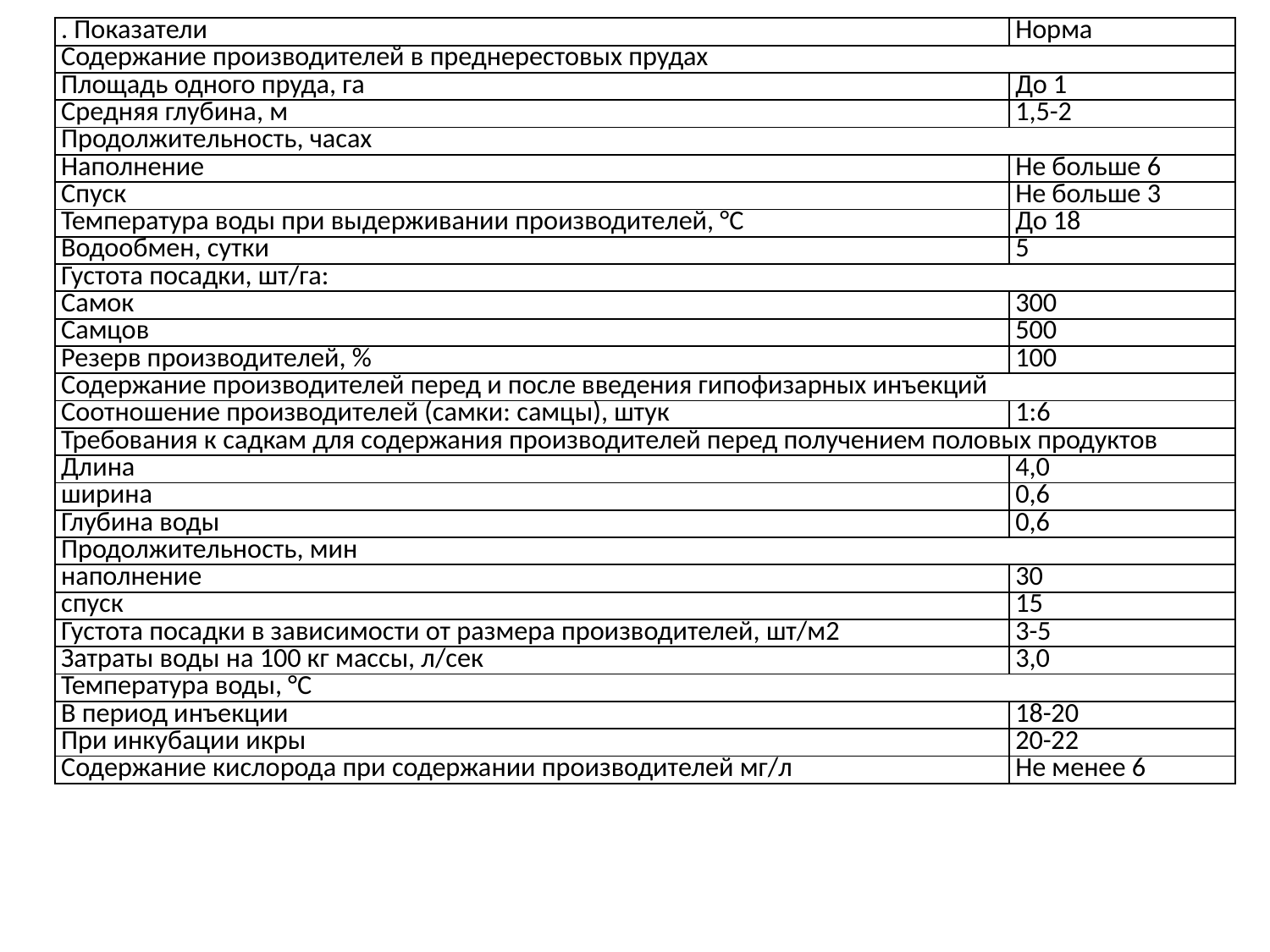

| . Показатели | Норма |
| --- | --- |
| Содержание производителей в преднерестовых прудах |  |
| Площадь одного пруда, га | До 1 |
| Средняя глубина, м | 1,5-2 |
| Продолжительность, часах |  |
| Наполнение | Не больше 6 |
| Спуск | Не больше 3 |
| Температура воды при выдерживании производителей, °С | До 18 |
| Водообмен, сутки | 5 |
| Густота посадки, шт/га: |  |
| Самок | 300 |
| Самцов | 500 |
| Резерв производителей, % | 100 |
| Содержание производителей перед и после введения гипофизарных инъекций |  |
| Соотношение производителей (самки: самцы), штук | 1:6 |
| Требования к садкам для содержания производителей перед получением половых продуктов |  |
| Длина | 4,0 |
| ширина | 0,6 |
| Глубина воды | 0,6 |
| Продолжительность, мин |  |
| наполнение | 30 |
| спуск | 15 |
| Густота посадки в зависимости от размера производителей, шт/м2 | 3-5 |
| Затраты воды на 100 кг массы, л/сек | 3,0 |
| Температура воды, °С |  |
| В период инъекции | 18-20 |
| При инкубации икры | 20-22 |
| Содержание кислорода при содержании производителей мг/л | Не менее 6 |